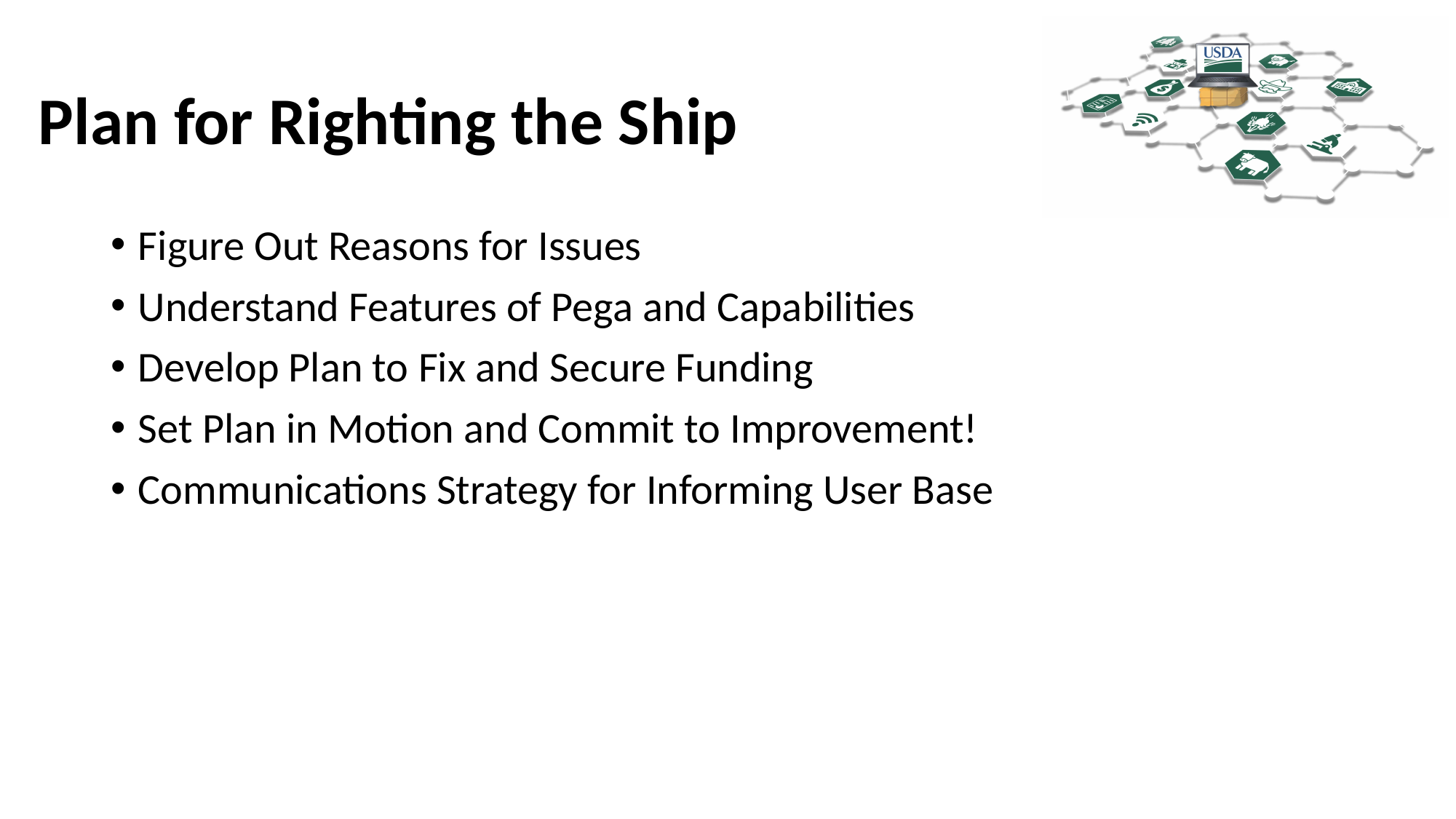

# Plan for Righting the Ship
Figure Out Reasons for Issues
Understand Features of Pega and Capabilities
Develop Plan to Fix and Secure Funding
Set Plan in Motion and Commit to Improvement!
Communications Strategy for Informing User Base